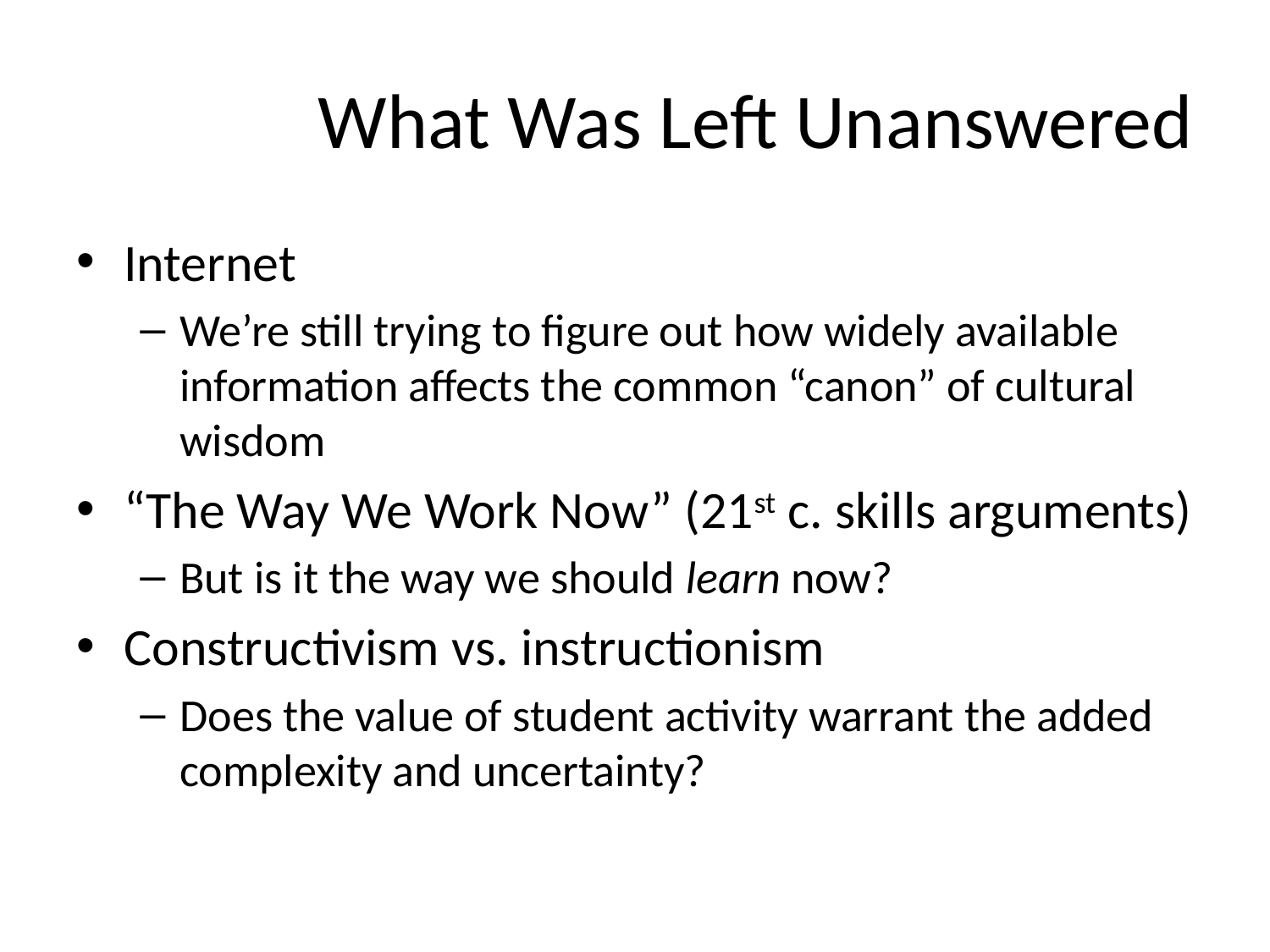

# What Was Left Unanswered
Internet
We’re still trying to figure out how widely available information affects the common “canon” of cultural wisdom
“The Way We Work Now” (21st c. skills arguments)
But is it the way we should learn now?
Constructivism vs. instructionism
Does the value of student activity warrant the added complexity and uncertainty?